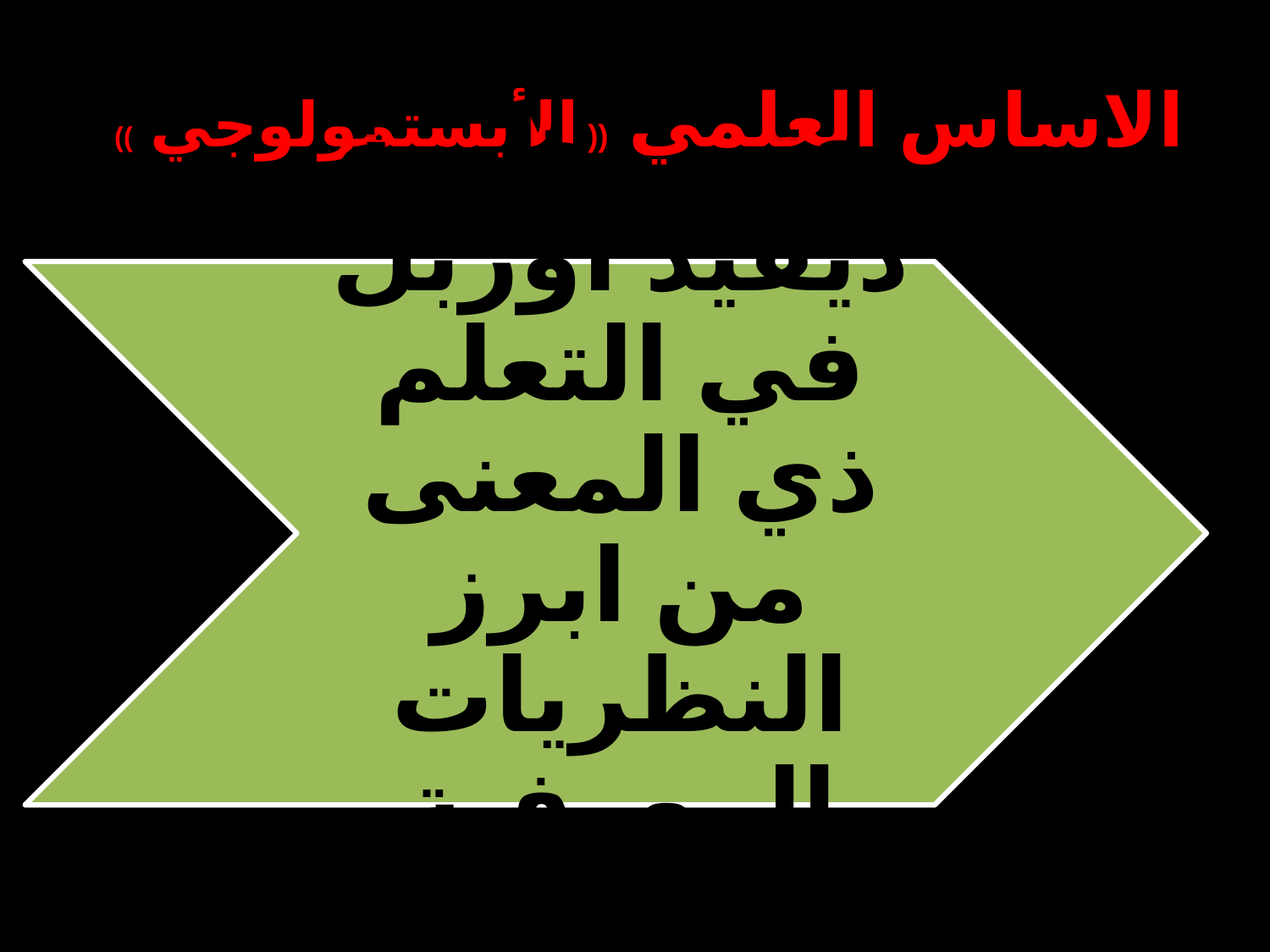

# الاساس العلمي (( الأبستمولوجي ))
تعتبر نظرية ديفيد اوزبل في التعلم ذي المعنى من ابرز النظريات المعرفية الادراكية